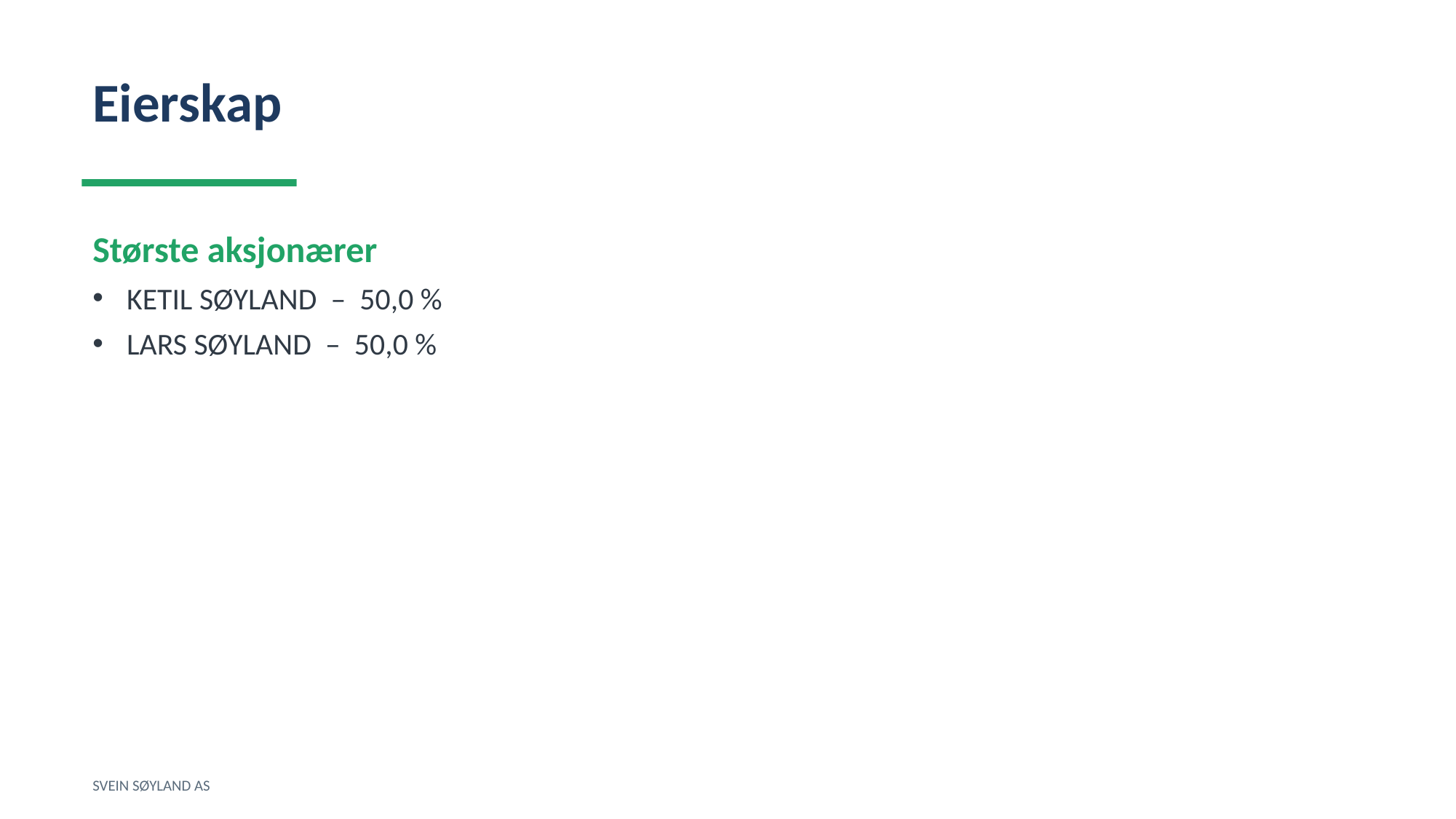

Eierskap

Største aksjonærer
KETIL SØYLAND  –  50,0 %
LARS SØYLAND  –  50,0 %
SVEIN SØYLAND AS